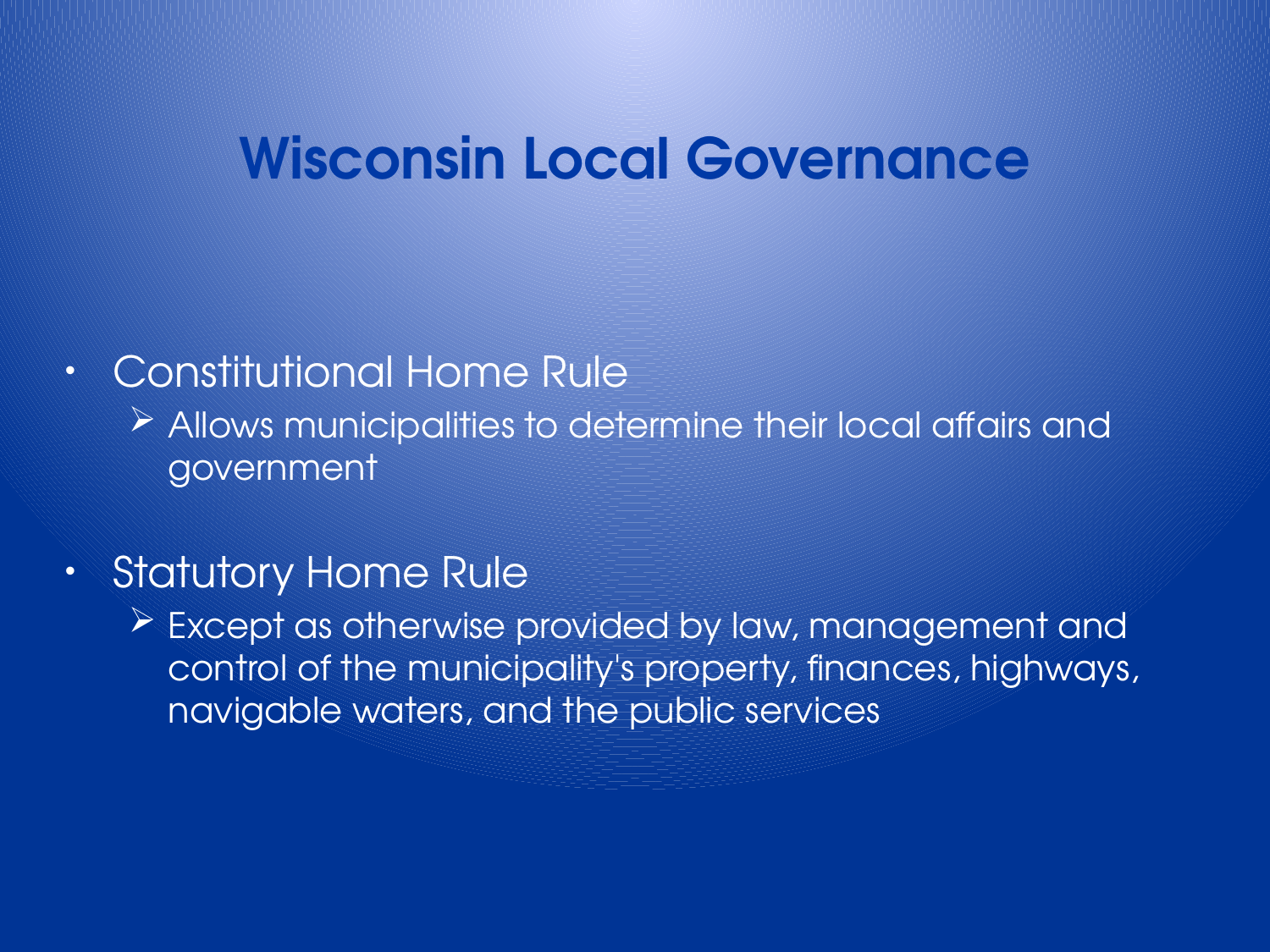

# Wisconsin Local Governance
Constitutional Home Rule
Allows municipalities to determine their local affairs and government

Statutory Home Rule
Except as otherwise provided by law, management and control of the municipality's property, finances, highways, navigable waters, and the public services